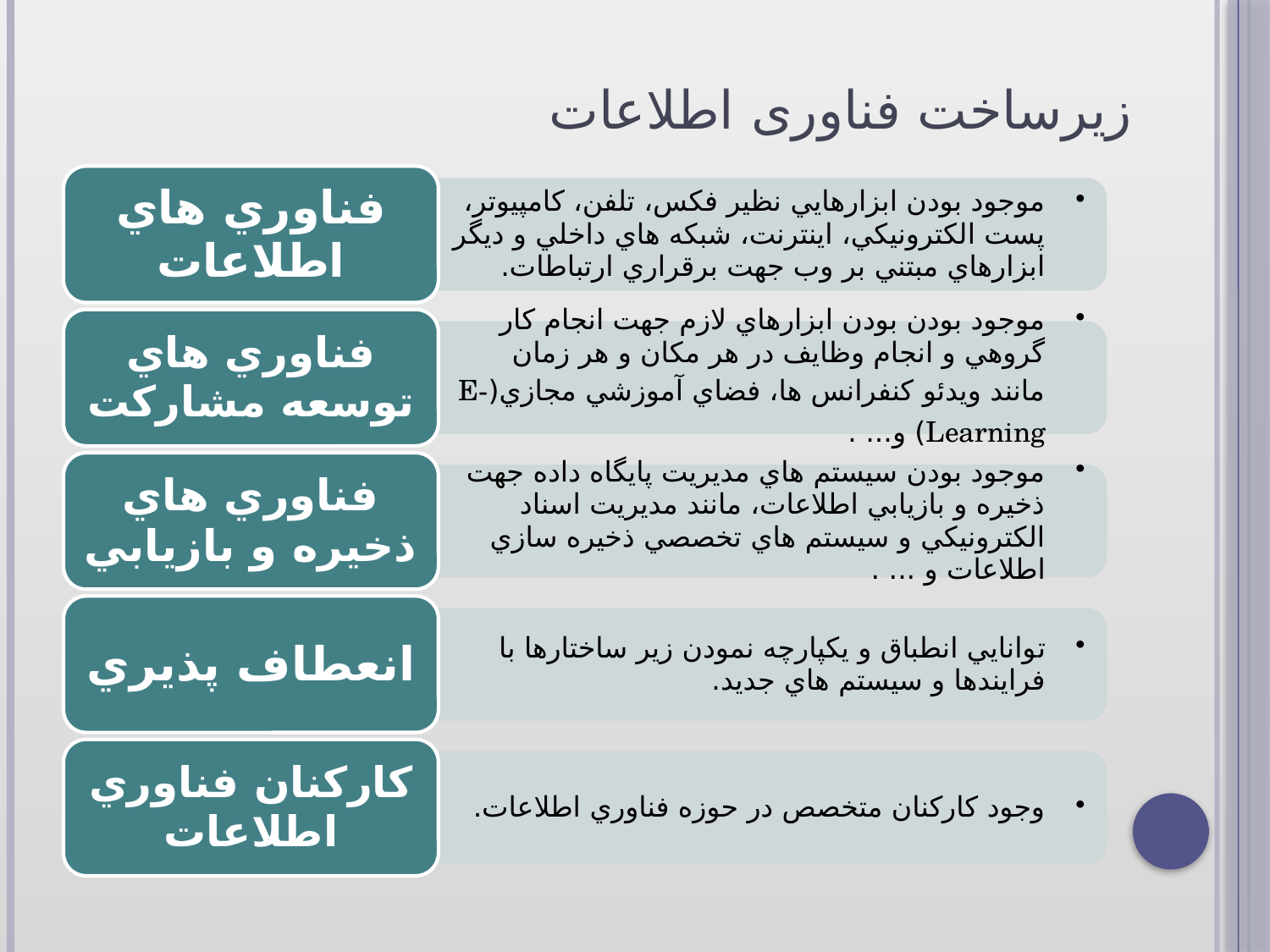

# زیرساخت فناوری اطلاعات
موجود بودن ابزارهايي نظير فكس، تلفن، كامپيوتر، پست الكترونيكي، اينترنت، شبكه هاي داخلي و ديگر ابزارهاي مبتني بر وب جهت برقراري ارتباطات.
فناوري هاي توسعه مشاركت
فناوري هاي ذخيره و بازيابي
انعطاف پذيري
توانايي انطباق و يكپارچه نمودن زير ساختارها با فرايندها و سيستم هاي جديد.